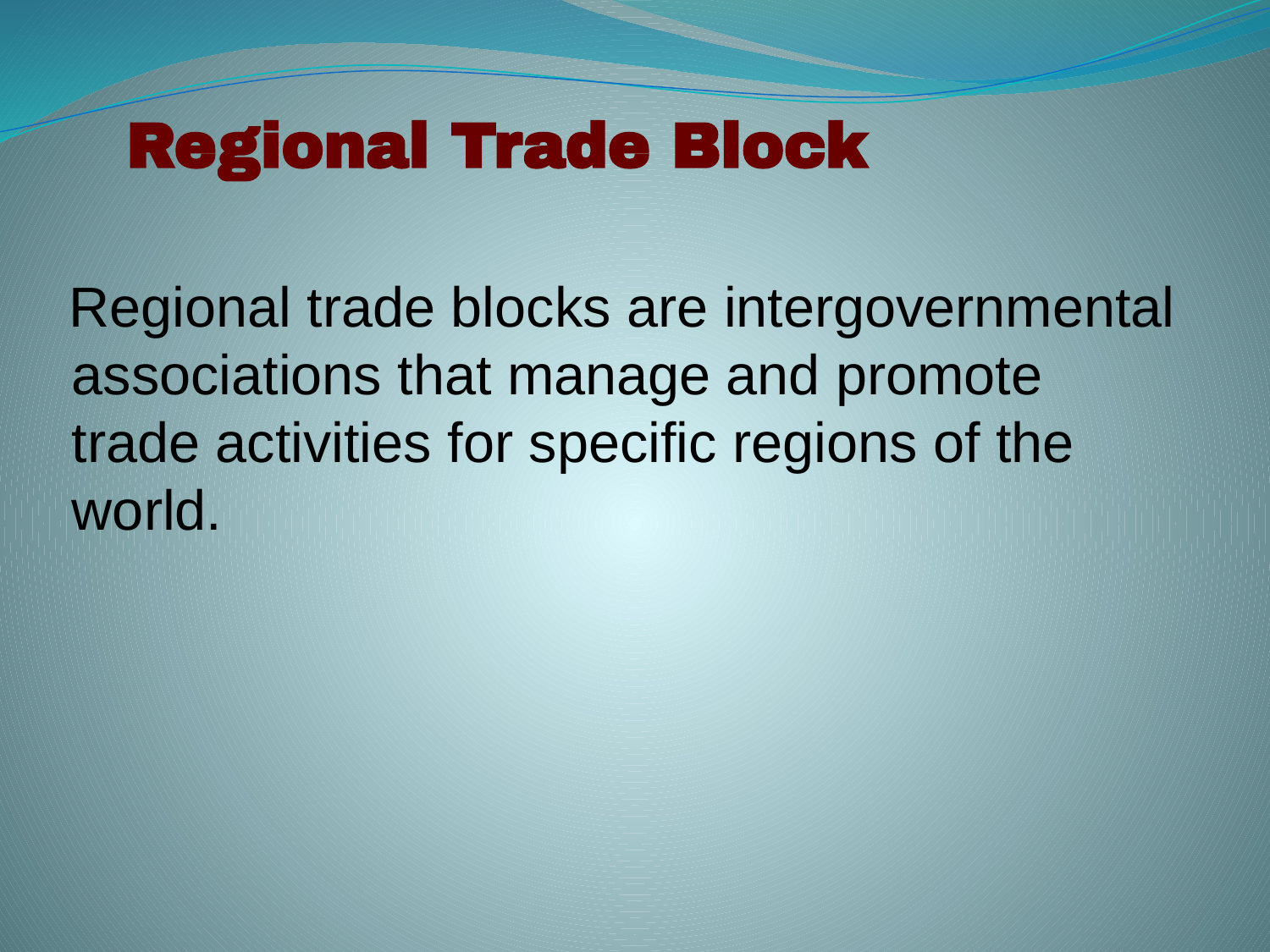

# Regional Trade Block
   Regional trade blocks are intergovernmental associations that manage and promote trade activities for specific regions of the world.